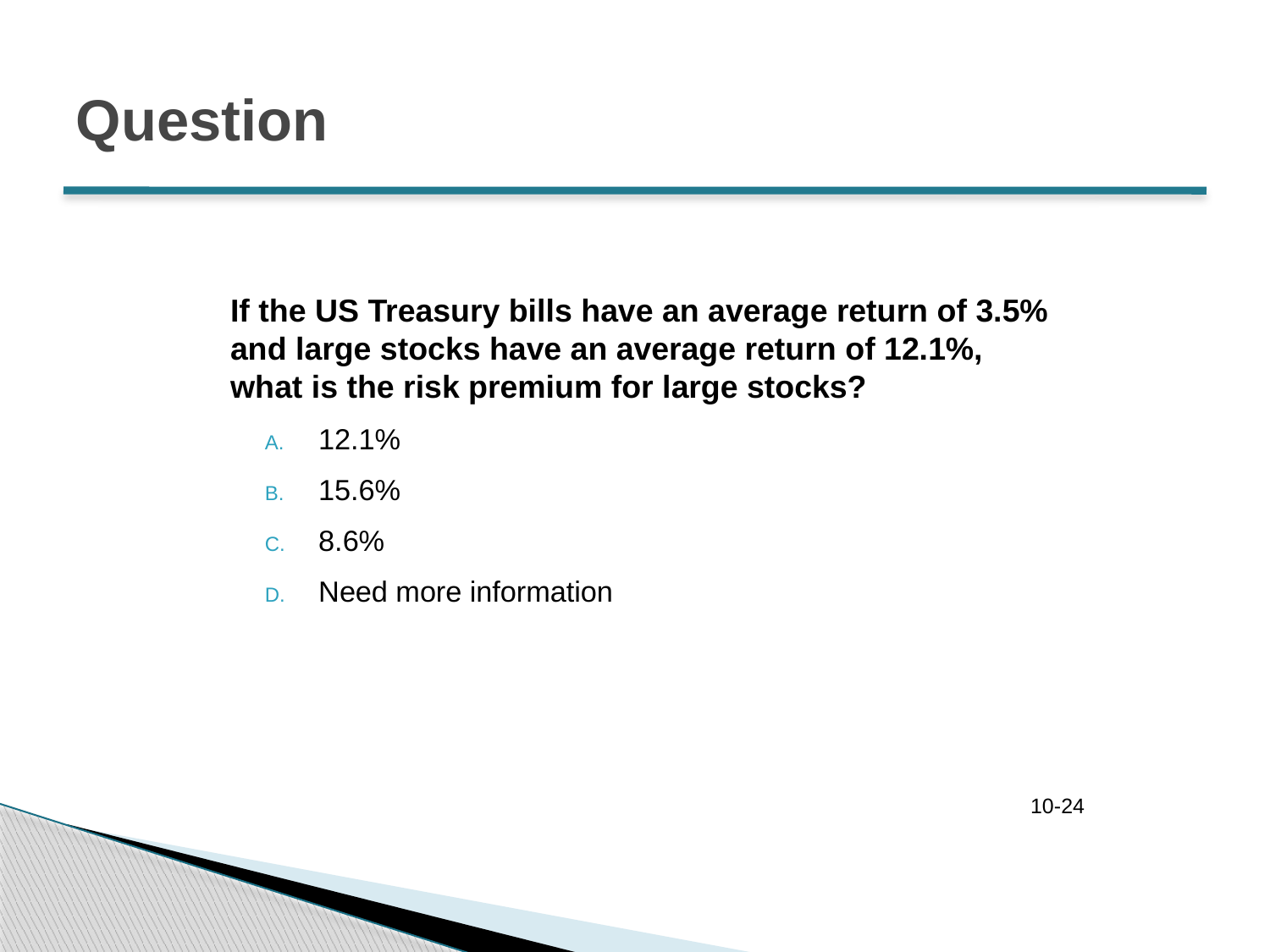

# Question
If the US Treasury bills have an average return of 3.5% and large stocks have an average return of 12.1%, what is the risk premium for large stocks?
12.1%
15.6%
8.6%
Need more information
10-24